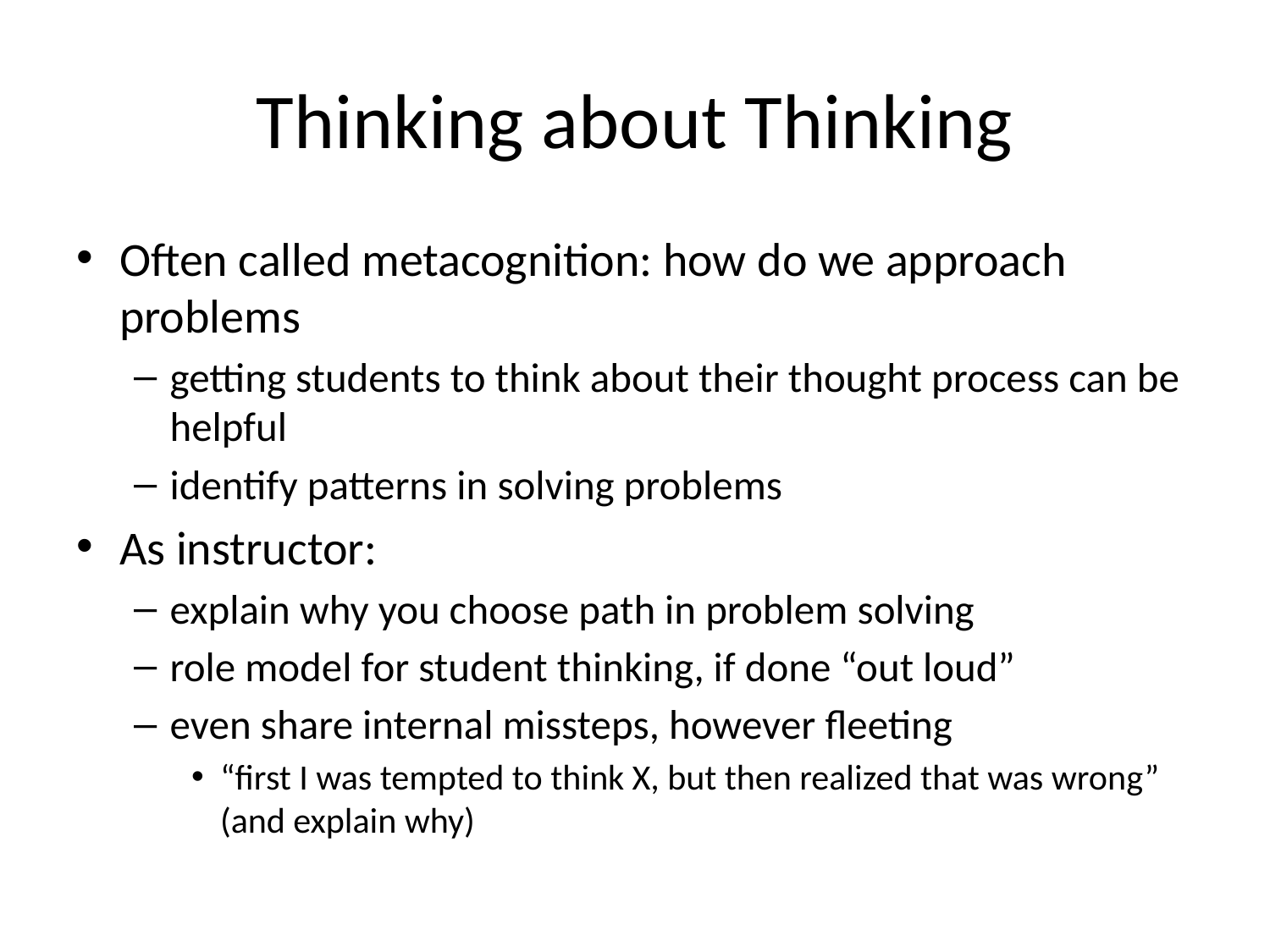

# Thinking about Thinking
Often called metacognition: how do we approach problems
getting students to think about their thought process can be helpful
identify patterns in solving problems
As instructor:
explain why you choose path in problem solving
role model for student thinking, if done “out loud”
even share internal missteps, however fleeting
“first I was tempted to think X, but then realized that was wrong” (and explain why)